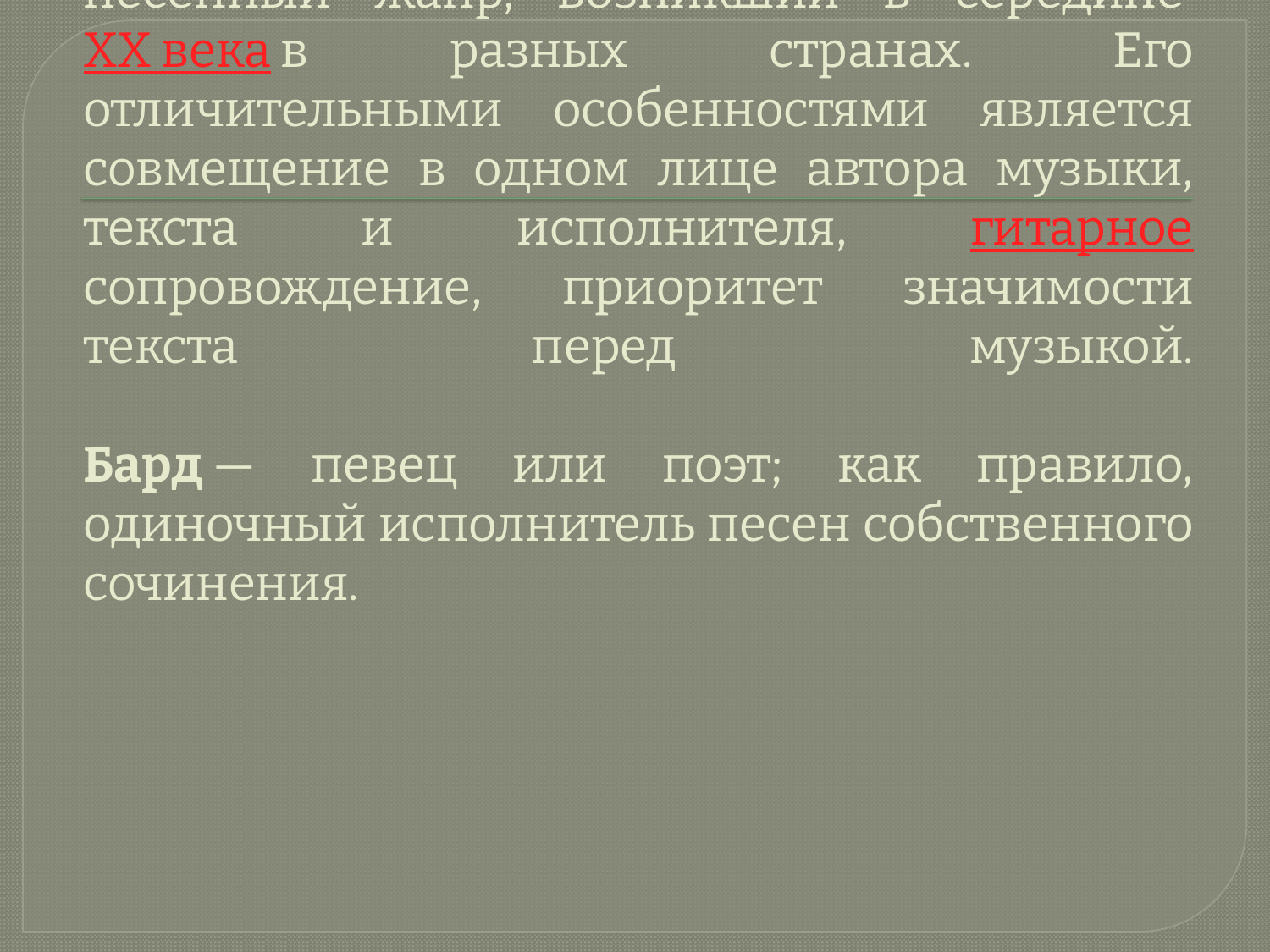

# Авторская песня, или бардовская музыка — песенный жанр, возникший в середине XX века в разных странах. Его отличительными особенностями является совмещение в одном лице автора музыки, текста и исполнителя, гитарное сопровождение, приоритет значимости текста перед музыкой. Бард — певец или поэт; как правило, одиночный исполнитель песен собственного сочинения.